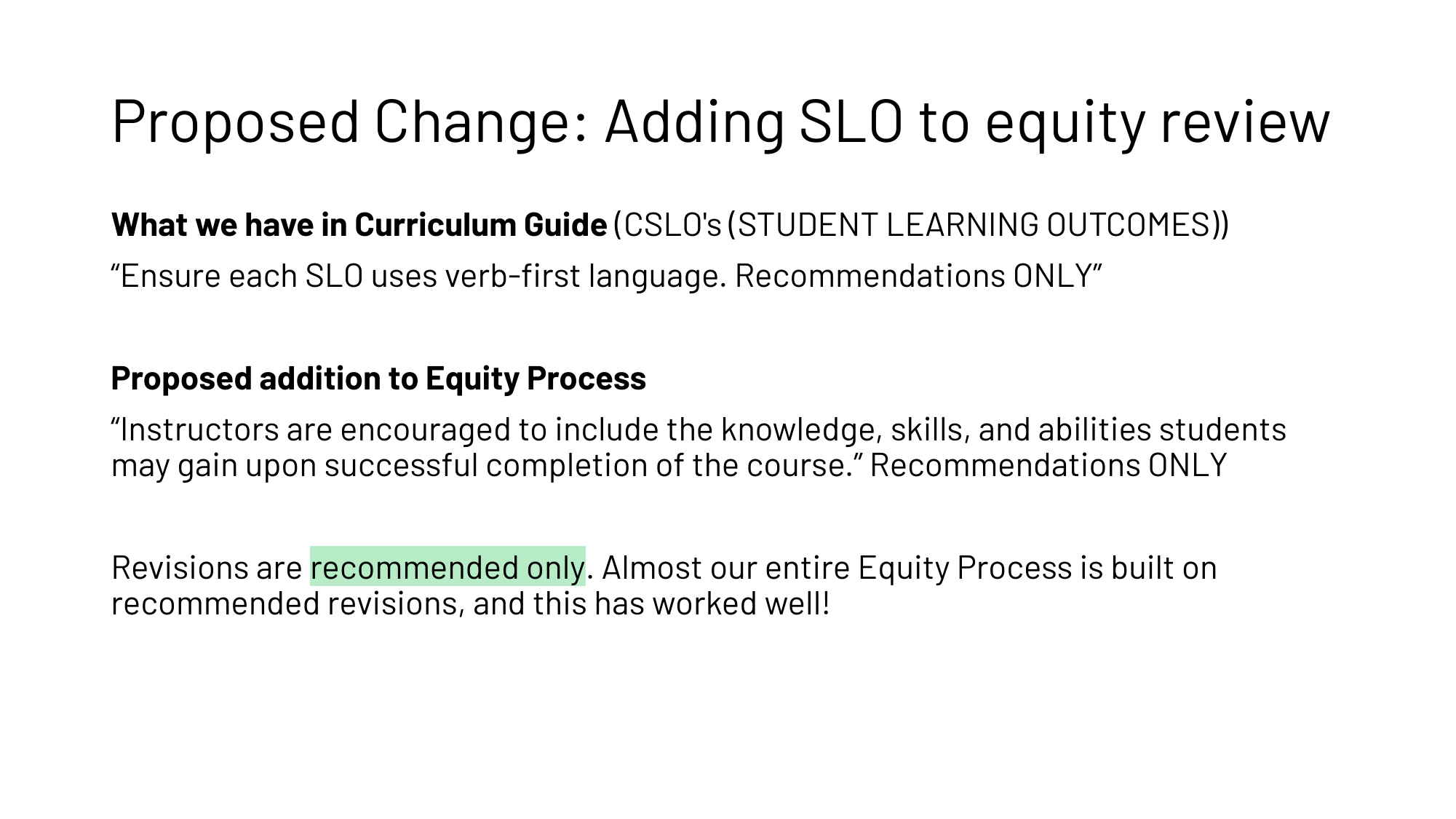

# Proposed Change: Adding SLO to equity review
What we have in Curriculum Guide (CSLO's (STUDENT LEARNING OUTCOMES))
“Ensure each SLO uses verb-first language. Recommendations ONLY”

Proposed addition to Equity Process
“Instructors are encouraged to include the knowledge, skills, and abilities students may gain upon successful completion of the course.” Recommendations ONLY

Revisions are recommended only. Almost our entire Equity Process is built on recommended revisions, and this has worked well!